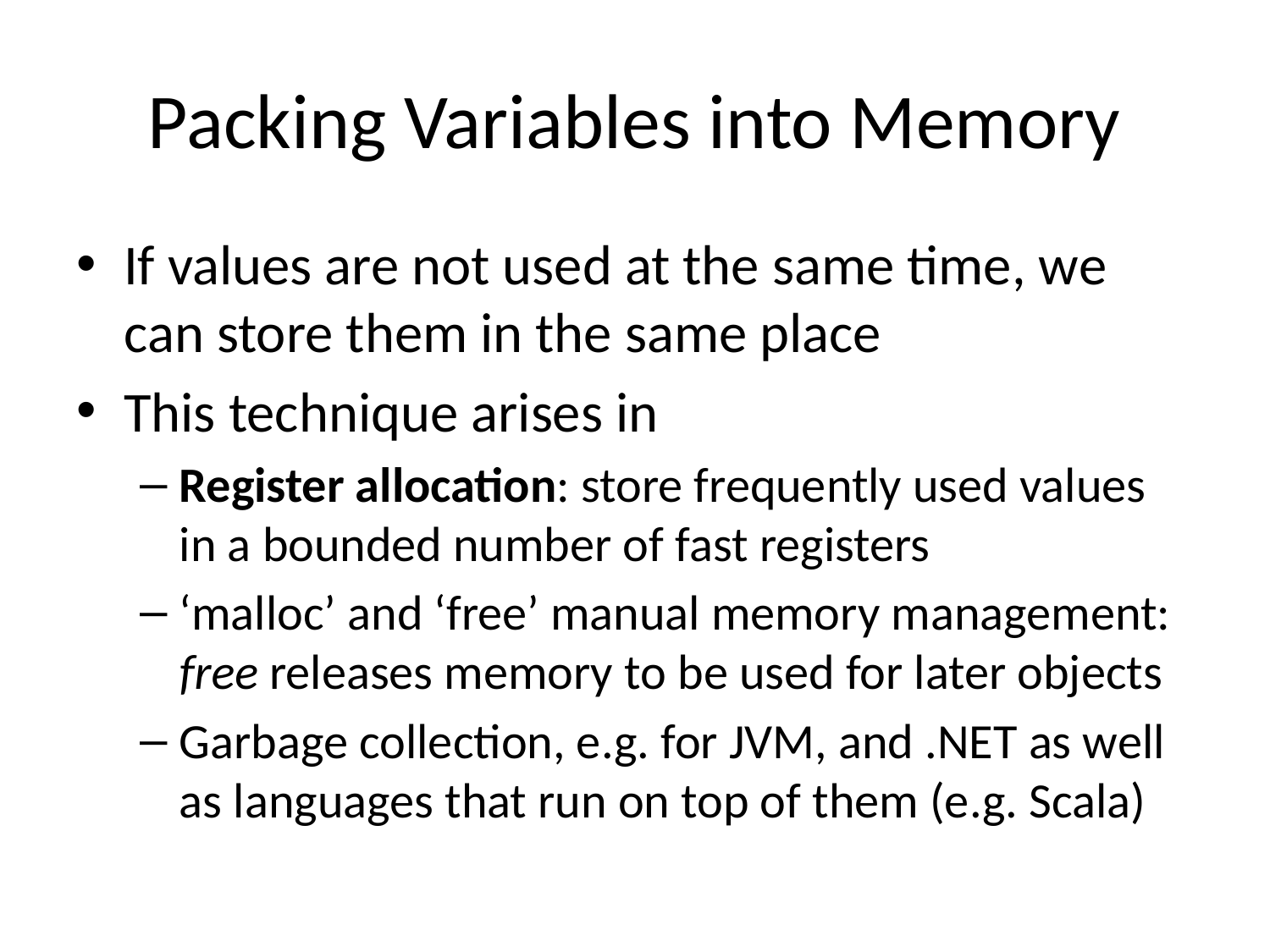

# Packing Variables into Memory
If values are not used at the same time, we can store them in the same place
This technique arises in
Register allocation: store frequently used values in a bounded number of fast registers
‘malloc’ and ‘free’ manual memory management: free releases memory to be used for later objects
Garbage collection, e.g. for JVM, and .NET as well as languages that run on top of them (e.g. Scala)